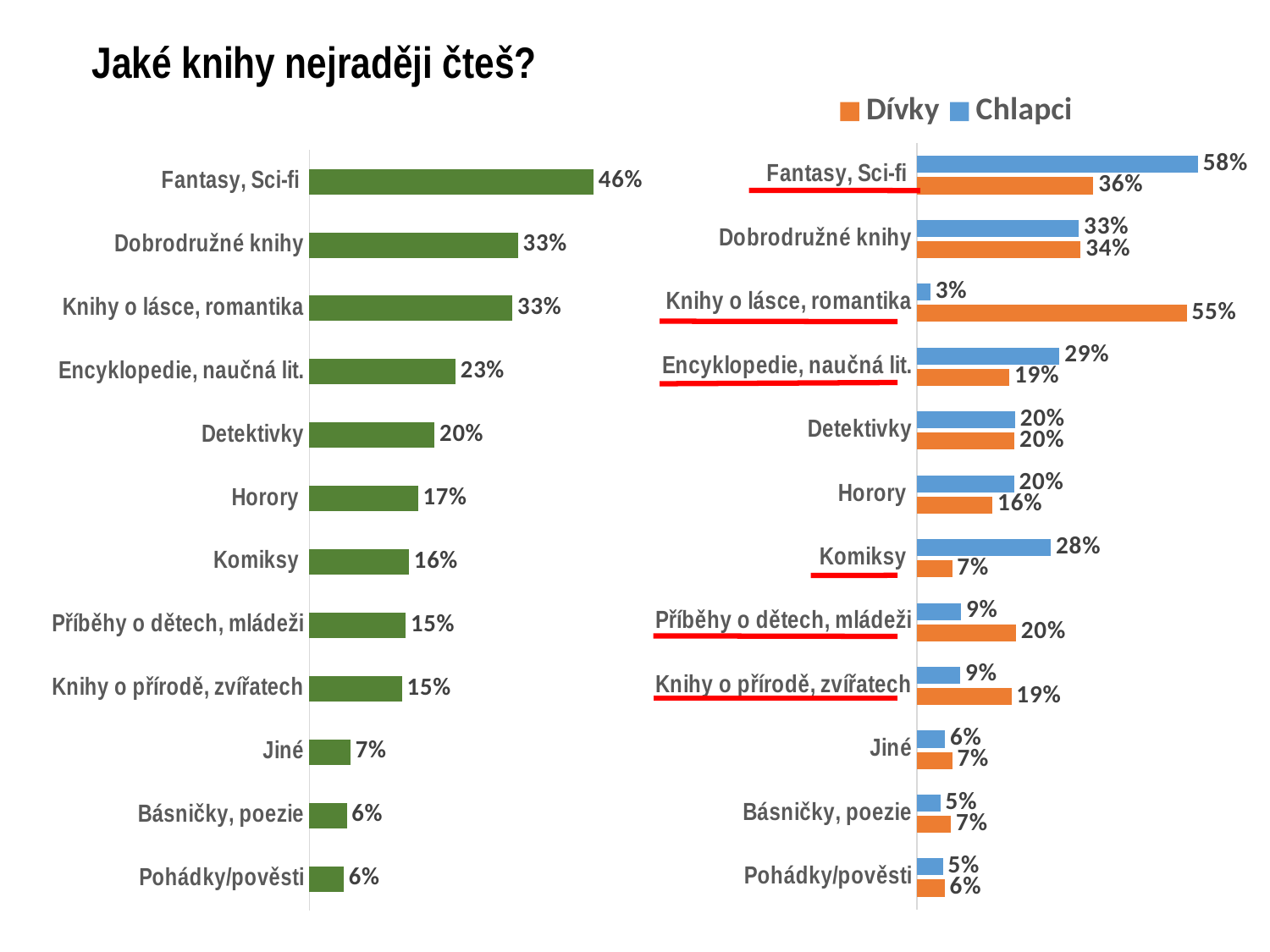

# Jaké knihy nejraději čteš?

### Chart

| Category | Chlapci | Dívky |
|---|---|---|
| Fantasy, Sci-fi  | 0.5779278429134271 | 0.3625067728078415 |
| Dobrodružné knihy | 0.332783118157 | 0.3363302748453765 |
| Knihy o lásce, romantika | 0.027279957992440214 | 0.5544491428268542 |
| Encyklopedie, naučná lit. | 0.29295889570476286 | 0.19010423047685449 |
| Detektivky | 0.20154265195389243 | 0.2006251647734354 |
| Horory  | 0.19944754965044284 | 0.1552736900290496 |
| Komiksy  | 0.2750577555709825 | 0.07199676998221241 |
| Příběhy o dětech, mládeži | 0.09059766552814509 | 0.20346229804763685 |
| Knihy o přírodě, zvířatech | 0.08925310599313968 | 0.1939422660821575 |
| Jiné | 0.05727732567798243 | 0.07255196855740358 |
| Básničky, poezie | 0.04799589518142942 | 0.06952588983826465 |
| Pohádky/pověsti | 0.05305465700533803 | 0.056801254348971784 |

### Chart

| Category |  |
|---|---|
| Fantasy, Sci-fi  | 0.4559523809534506 |
| Dobrodružné knihy | 0.33479158499590794 |
| Knihy o lásce, romantika | 0.32577306648793375 |
| Encyklopedie, naučná lit. | 0.2347206495584424 |
| Detektivky | 0.2010231534544014 |
| Horory  | 0.17443547942335838 |
| Komiksy  | 0.16008080595737947 |
| Příběhy o dětech, mládeži | 0.1545037434422527 |
| Knihy o přírodě, zvířatech | 0.14853007763663348 |
| Jiné | 0.06592611579205006 |
| Básničky, poezie | 0.06018658313491578 |
| Pohádky/pověsti | 0.05517605089472758 |